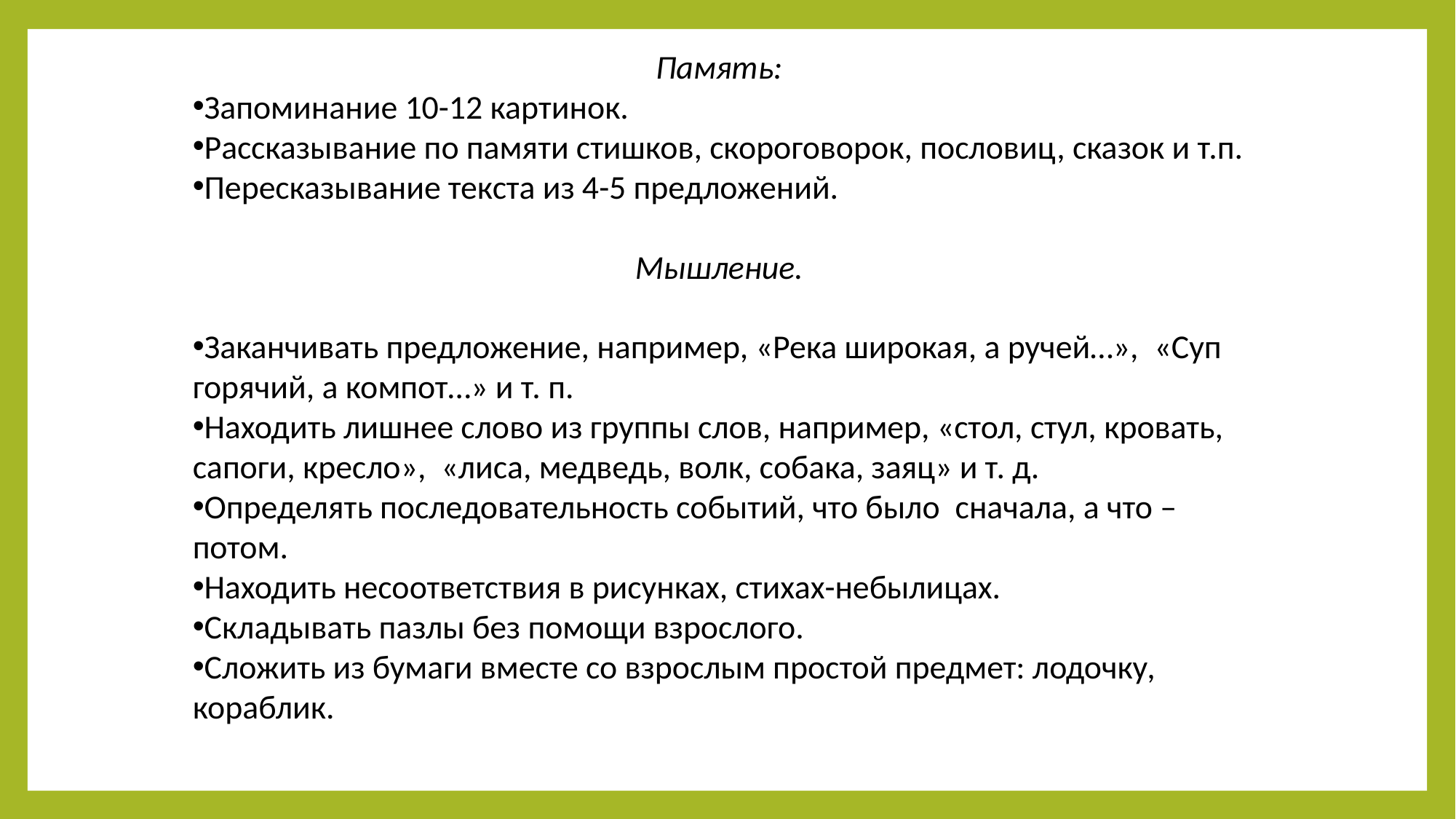

Память:
Запоминание 10-12 картинок.
Рассказывание по памяти стишков, скороговорок, пословиц, сказок и т.п.
Пересказывание текста из 4-5 предложений.

Мышление.

Заканчивать предложение, например, «Река широкая, а ручей…»,  «Суп горячий, а компот…» и т. п.
Находить лишнее слово из группы слов, например, «стол, стул, кровать, сапоги, кресло»,  «лиса, медведь, волк, собака, заяц» и т. д.
Определять последовательность событий, что было  сначала, а что – потом.
Находить несоответствия в рисунках, стихах-небылицах.
Складывать пазлы без помощи взрослого.
Сложить из бумаги вместе со взрослым простой предмет: лодочку, кораблик.